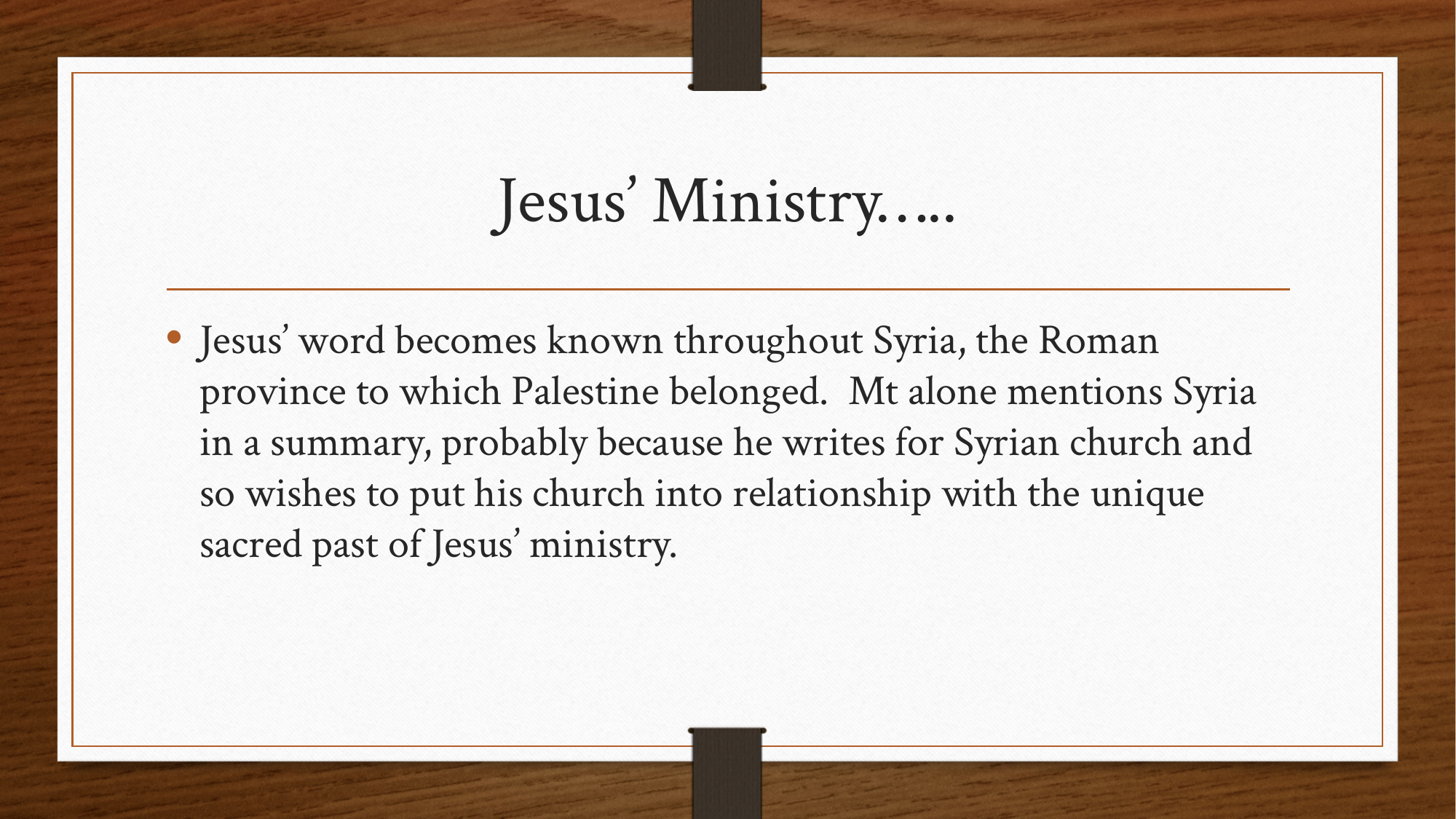

# Jesus’ Ministry…..
Jesus’ word becomes known throughout Syria, the Roman province to which Palestine belonged.  Mt alone mentions Syria in a summary, probably because he writes for Syrian church and so wishes to put his church into relationship with the unique sacred past of Jesus’ ministry.